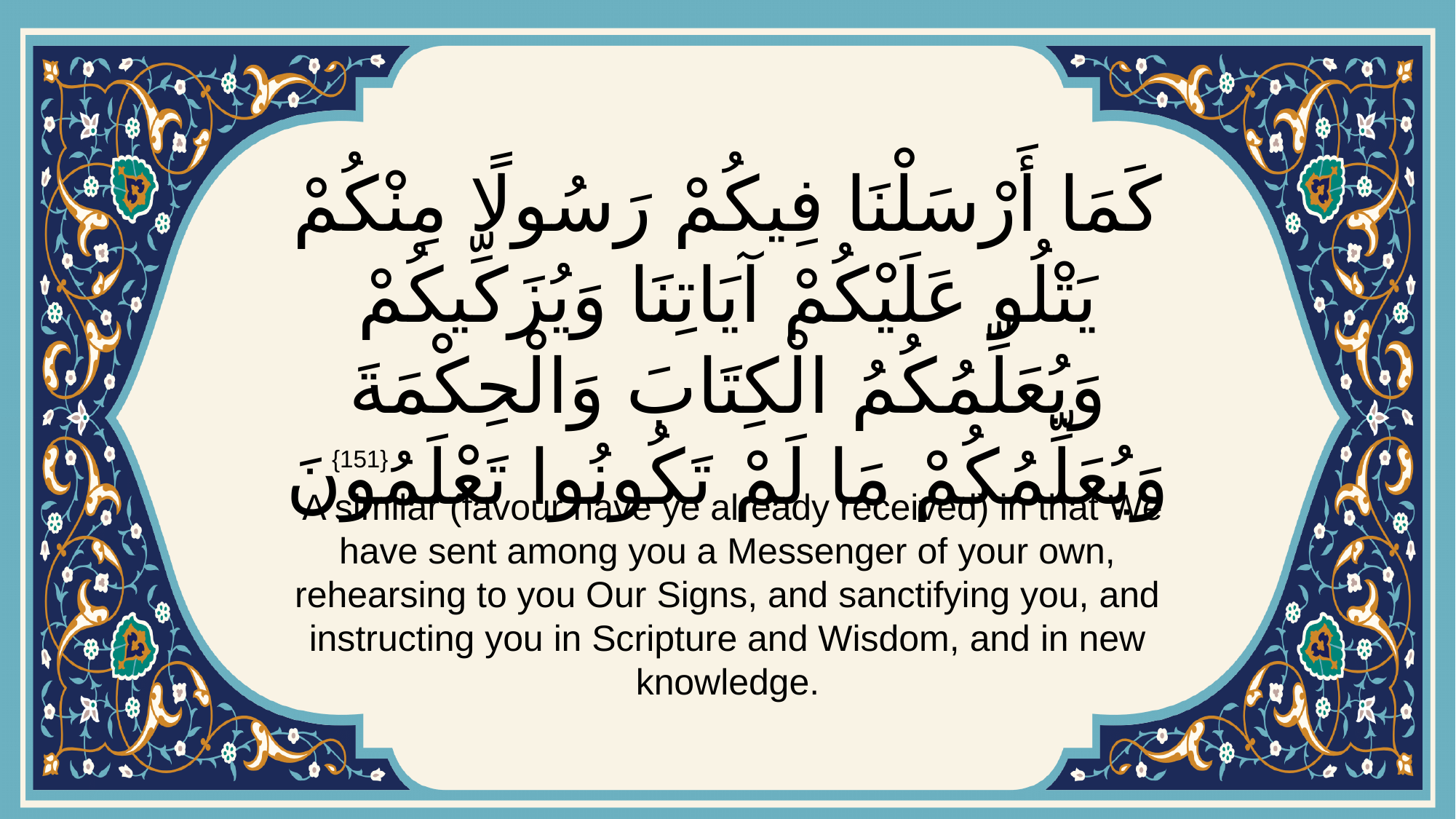

# كَمَا أَرْسَلْنَا فِيكُمْ رَسُولًا مِنْكُمْ يَتْلُو عَلَيْكُمْ آيَاتِنَا وَيُزَكِّيكُمْ وَيُعَلِّمُكُمُ الْكِتَابَ وَالْحِكْمَةَ وَيُعَلِّمُكُمْ مَا لَمْ تَكُونُوا تَعْلَمُونَ
{151}
 A similar (favour have ye already received) in that We have sent among you a Messenger of your own, rehearsing to you Our Signs, and sanctifying you, and instructing you in Scripture and Wisdom, and in new knowledge.